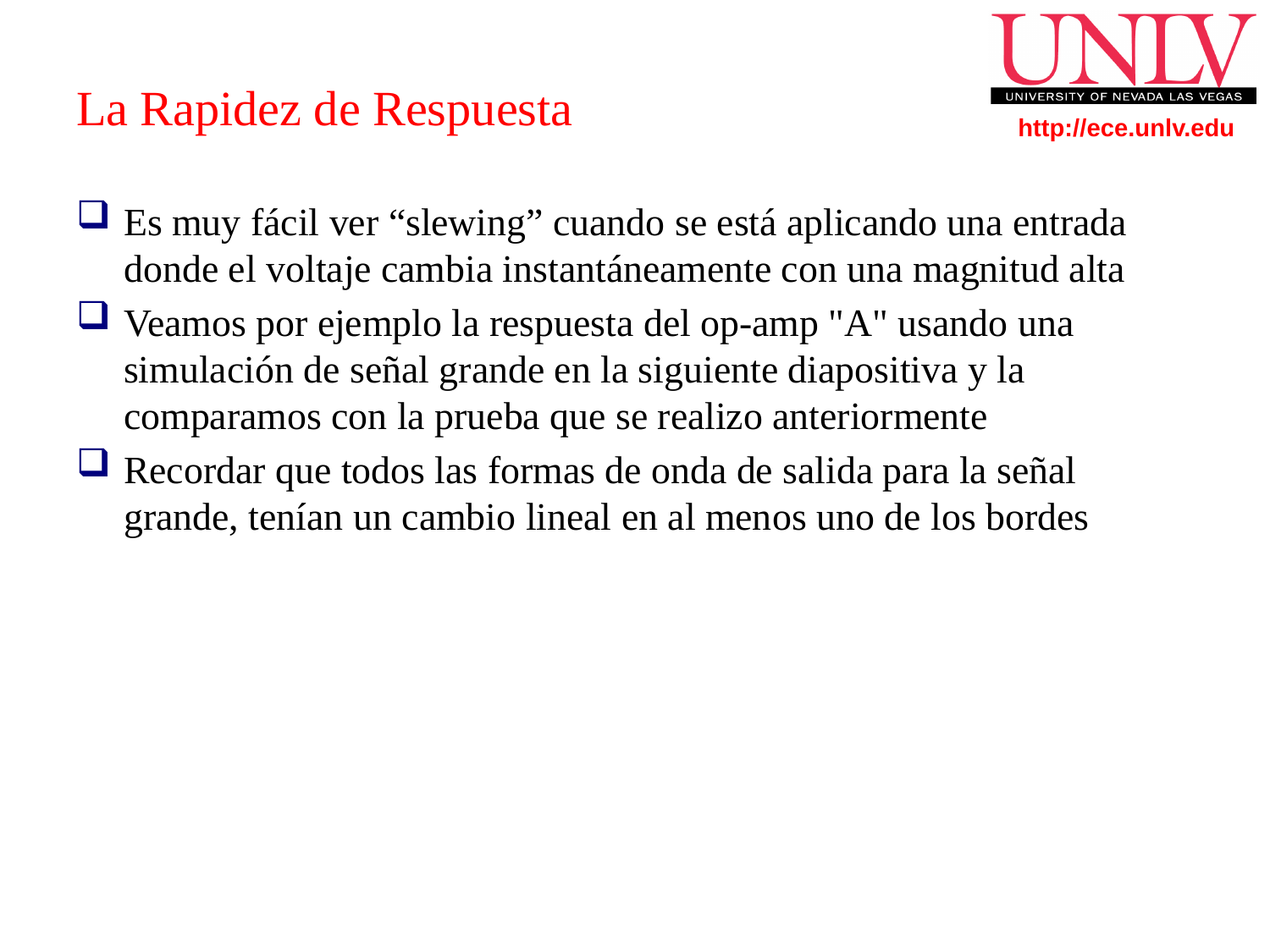

# La Rapidez de Respuesta
Es muy fácil ver “slewing” cuando se está aplicando una entrada donde el voltaje cambia instantáneamente con una magnitud alta
Veamos por ejemplo la respuesta del op-amp "A" usando una simulación de señal grande en la siguiente diapositiva y la comparamos con la prueba que se realizo anteriormente
Recordar que todos las formas de onda de salida para la señal grande, tenían un cambio lineal en al menos uno de los bordes